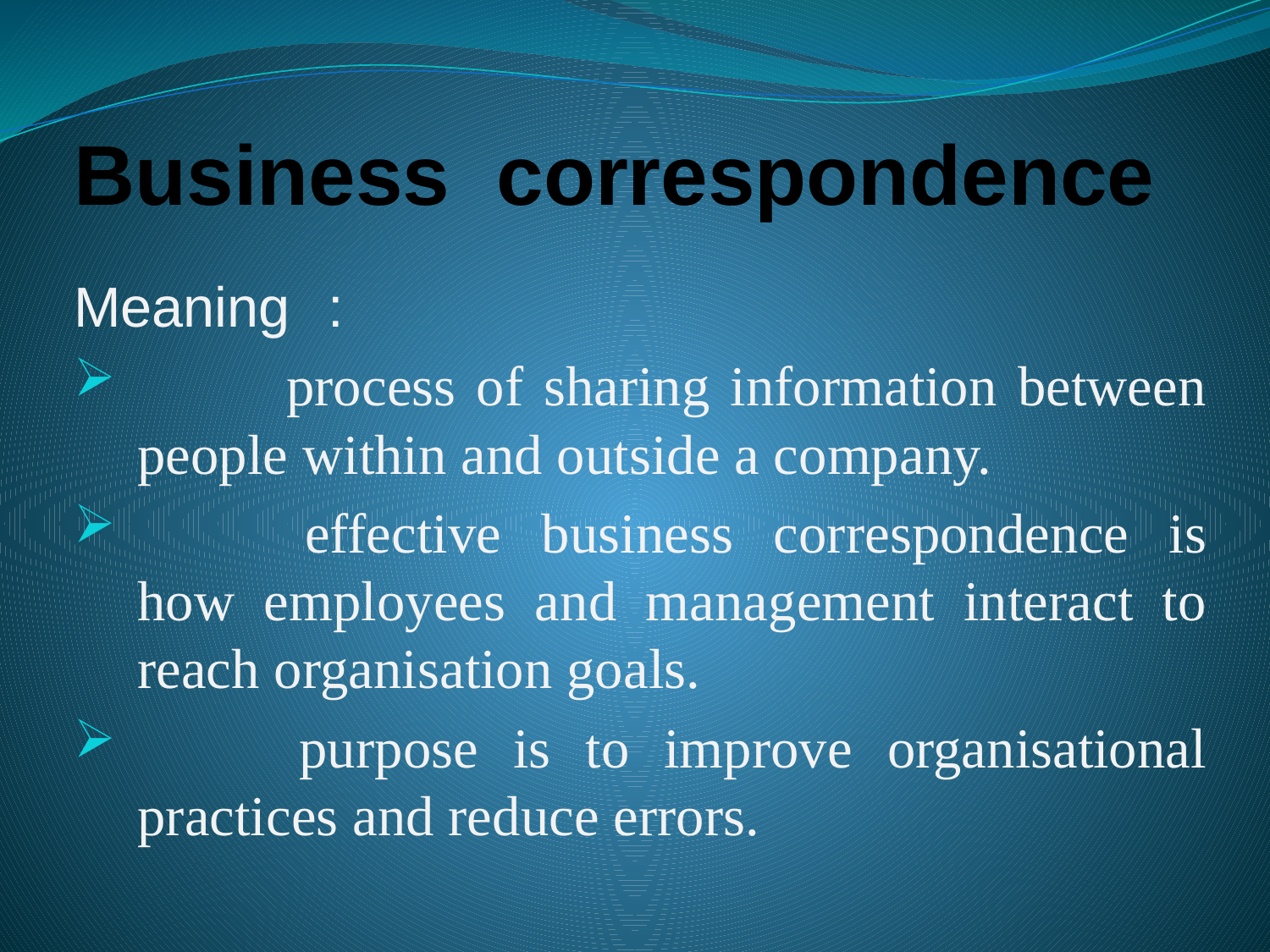

# Business  correspondence
Meaning	:
	 process of sharing information between people within and outside a company.
	 effective business correspondence is how employees and management interact to reach organisation goals.
	 purpose is to improve organisational practices and reduce errors.